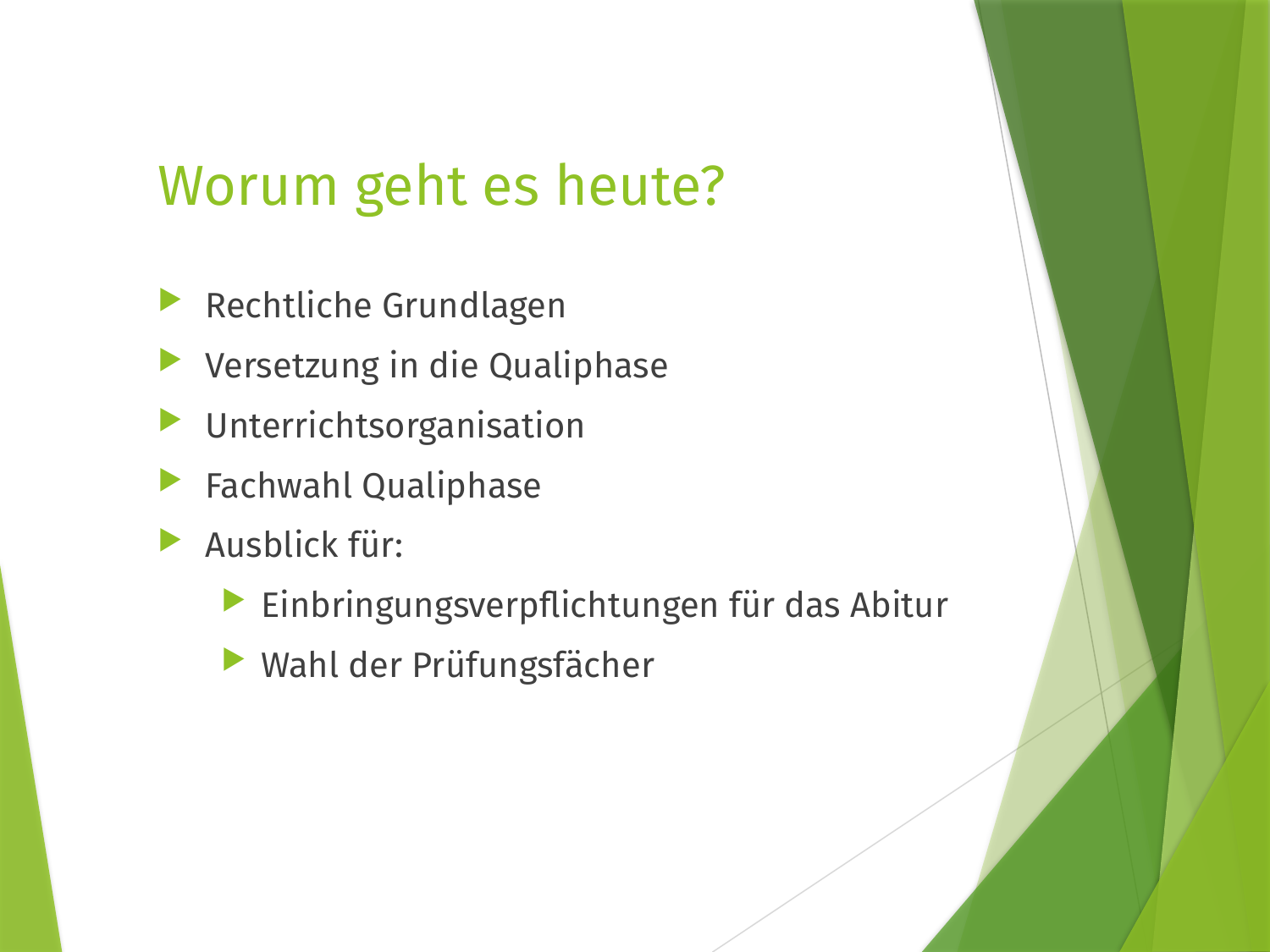

# Worum geht es heute?
Rechtliche Grundlagen
Versetzung in die Qualiphase
Unterrichtsorganisation
Fachwahl Qualiphase
Ausblick für:
Einbringungsverpflichtungen für das Abitur
Wahl der Prüfungsfächer